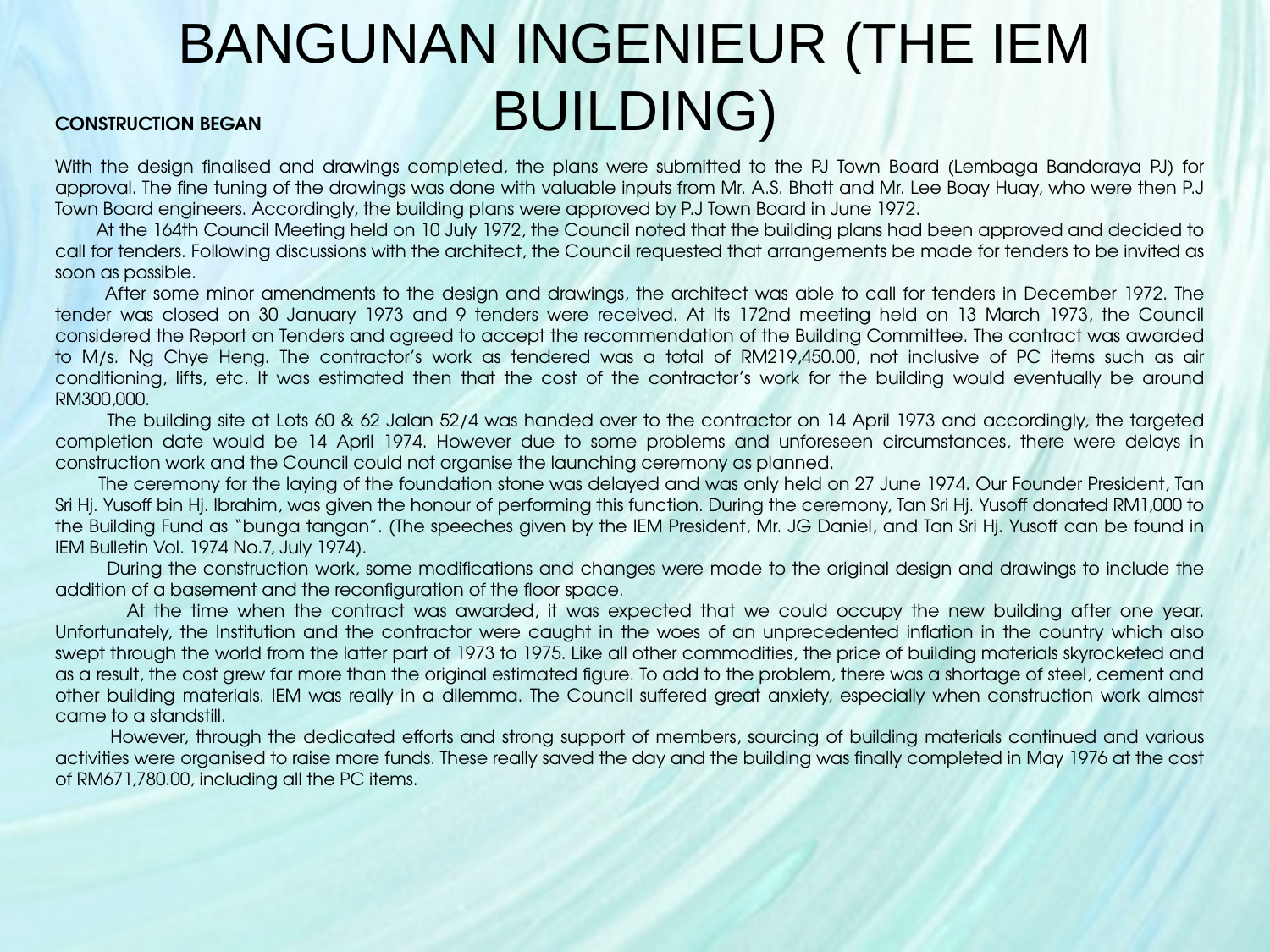

# BANGUNAN INGENIEUR (THE IEM BUILDING)
CONSTRUCTION BEGAN

With the design finalised and drawings completed, the plans were submitted to the PJ Town Board (Lembaga Bandaraya PJ) for approval. The fine tuning of the drawings was done with valuable inputs from Mr. A.S. Bhatt and Mr. Lee Boay Huay, who were then P.J Town Board engineers. Accordingly, the building plans were approved by P.J Town Board in June 1972.
        At the 164th Council Meeting held on 10 July 1972, the Council noted that the building plans had been approved and decided to call for tenders. Following discussions with the architect, the Council requested that arrangements be made for tenders to be invited as soon as possible.
       After some minor amendments to the design and drawings, the architect was able to call for tenders in December 1972. The tender was closed on 30 January 1973 and 9 tenders were received. At its 172nd meeting held on 13 March 1973, the Council considered the Report on Tenders and agreed to accept the recommendation of the Building Committee. The contract was awarded to M/s. Ng Chye Heng. The contractor’s work as tendered was a total of RM219,450.00, not inclusive of PC items such as air conditioning, lifts, etc. It was estimated then that the cost of the contractor’s work for the building would eventually be around RM300,000.
        The building site at Lots 60 & 62 Jalan 52/4 was handed over to the contractor on 14 April 1973 and accordingly, the targeted completion date would be 14 April 1974. However due to some problems and unforeseen circumstances, there were delays in construction work and the Council could not organise the launching ceremony as planned.
        The ceremony for the laying of the foundation stone was delayed and was only held on 27 June 1974. Our Founder President, Tan Sri Hj. Yusoff bin Hj. Ibrahim, was given the honour of performing this function. During the ceremony, Tan Sri Hj. Yusoff donated RM1,000 to the Building Fund as “bunga tangan”. (The speeches given by the IEM President, Mr. JG Daniel, and Tan Sri Hj. Yusoff can be found in IEM Bulletin Vol. 1974 No.7, July 1974).
        During the construction work, some modifications and changes were made to the original design and drawings to include the addition of a basement and the reconfiguration of the floor space.
        At the time when the contract was awarded, it was expected that we could occupy the new building after one year. Unfortunately, the Institution and the contractor were caught in the woes of an unprecedented inflation in the country which also swept through the world from the latter part of 1973 to 1975. Like all other commodities, the price of building materials skyrocketed and as a result, the cost grew far more than the original estimated figure. To add to the problem, there was a shortage of steel, cement and other building materials. IEM was really in a dilemma. The Council suffered great anxiety, especially when construction work almost came to a standstill.
        However, through the dedicated efforts and strong support of members, sourcing of building materials continued and various activities were organised to raise more funds. These really saved the day and the building was finally completed in May 1976 at the cost of RM671,780.00, including all the PC items.